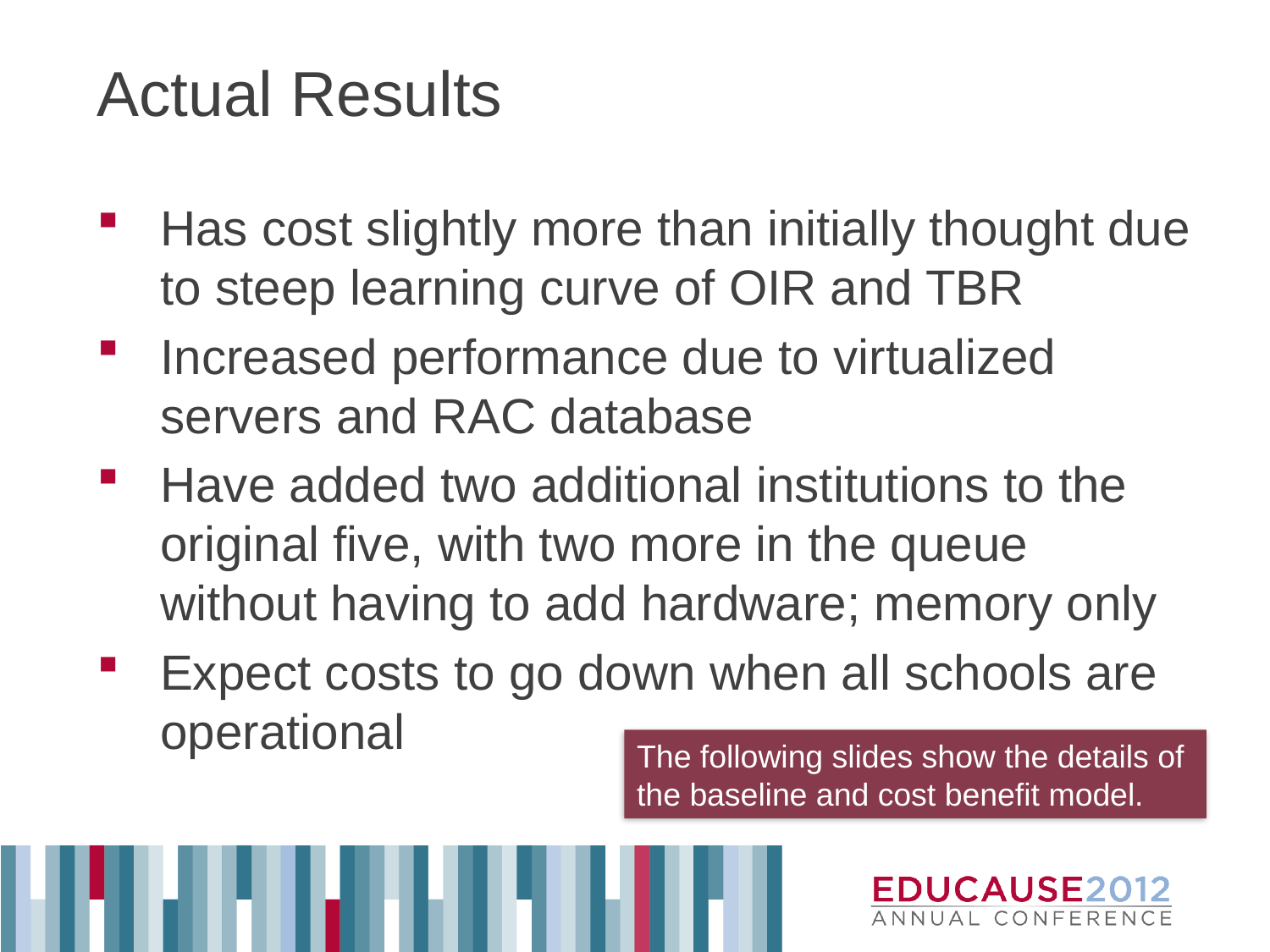

# Actual Results
Has cost slightly more than initially thought due to steep learning curve of OIR and TBR
Increased performance due to virtualized servers and RAC database
Have added two additional institutions to the original five, with two more in the queue without having to add hardware; memory only
Expect costs to go down when all schools are operational

The following slides show the details of the baseline and cost benefit model.